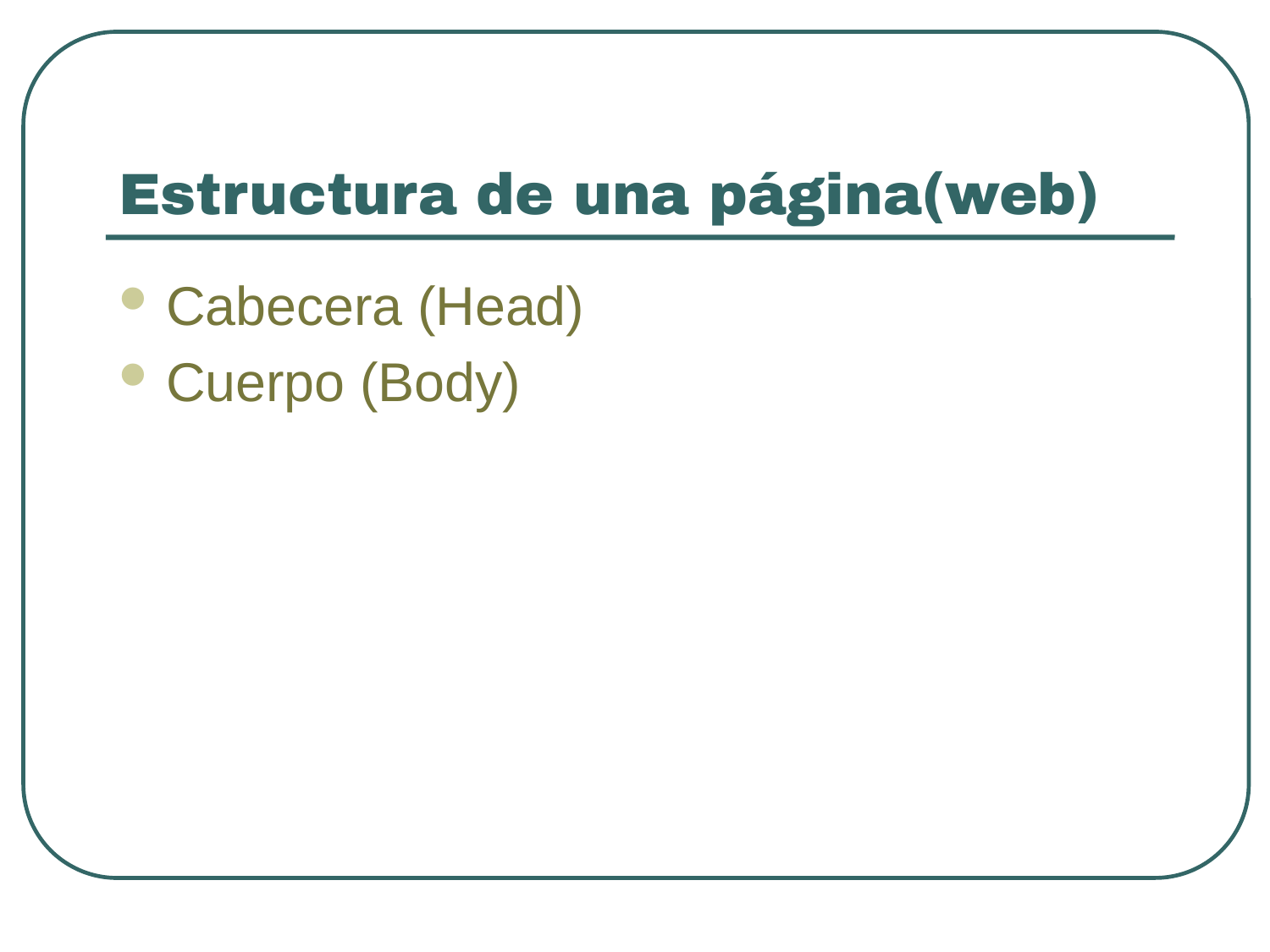

# Estructura de una página(web)
Cabecera (Head)
Cuerpo (Body)